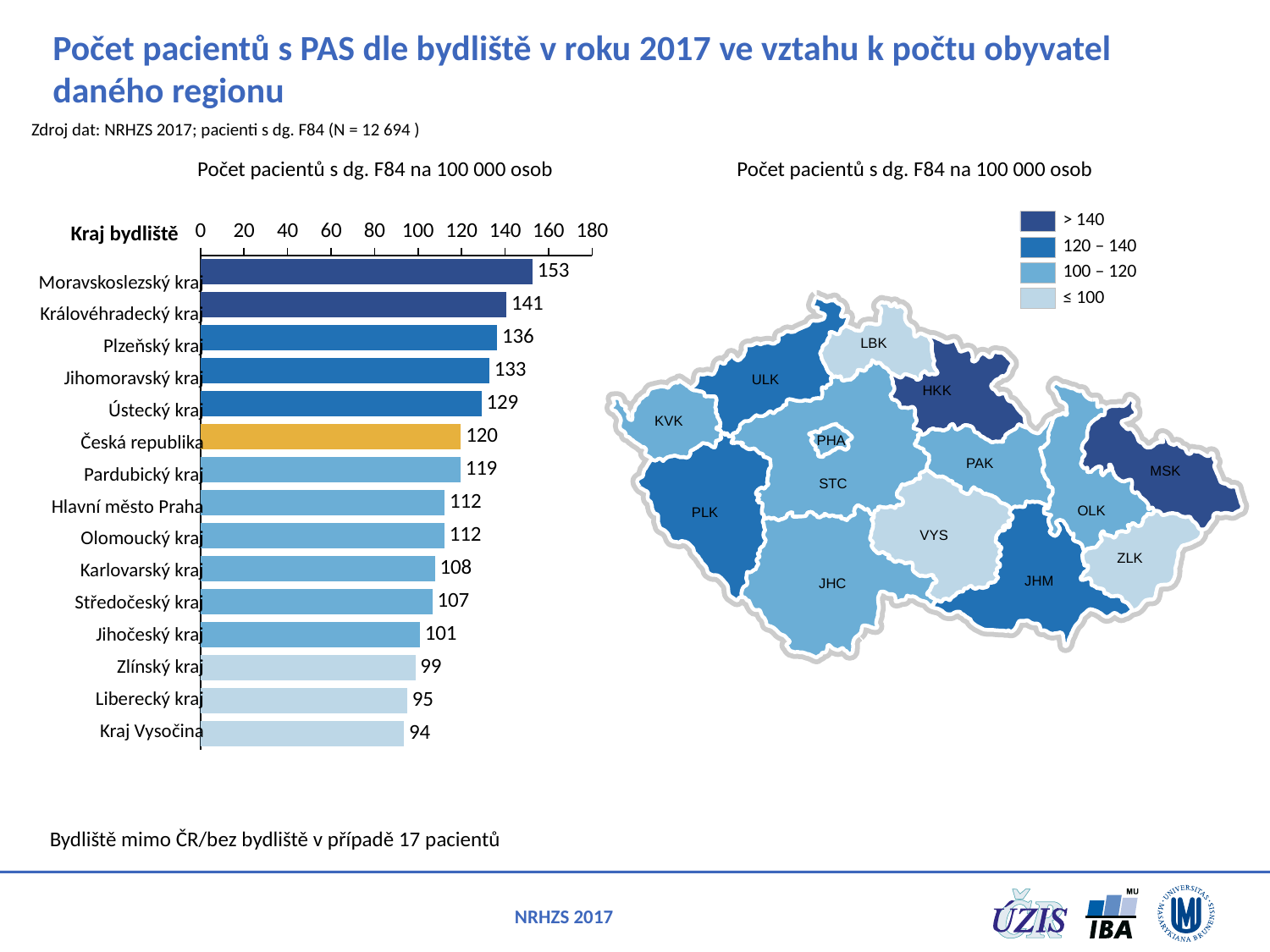

# Počet pacientů s PAS dle bydliště v roku 2017 ve vztahu k počtu obyvatel daného regionu
Zdroj dat: NRHZS 2017; pacienti s dg. F84 (N = 12 694 )
Počet pacientů s dg. F84 na 100 000 osob
Počet pacientů s dg. F84 na 100 000 osob
> 140
120 – 140
100 – 120
≤ 100

### Chart

| Category | vyskyt | >120 | 100-120 | <=100 |
|---|---|---|---|---|
| Moravskoslezský kraj | 152.5568174759549 | None | None | 0.0 |
| Královéhradecký kraj | 140.69216916463344 | None | None | 0.0 |
| Plzeňský kraj | 136.3884342607747 | 136.3884342607747 | None | 0.0 |
| Jihomoravský kraj | 132.82766203831164 | 132.82766203831164 | None | 0.0 |
| Ústecký kraj | 129.12074860799305 | 129.12074860799305 | None | 0.0 |
| Česká republika | 119.71262925271633 | 0.0 | 119.71262925271633 | 0.0 |
| Pardubický kraj | 119.47962563050636 | 0.0 | 119.47962563050636 | 0.0 |
| Hlavní město Praha | 112.23780735204274 | 0.0 | 112.23780735204274 | 0.0 |
| Olomoucký kraj | 112.14073504303202 | 0.0 | 112.14073504303202 | None |
| Karlovarský kraj | 107.73169067833817 | 0.0 | 107.73169067833817 | None |
| Středočeský kraj | 106.63088030293574 | 0.0 | 106.63088030293574 | None |
| Jihočeský kraj | 100.9105416314653 | 0.0 | 100.9105416314653 | None |
| Zlínský kraj | 98.79270511921159 | 0.0 | 0.0 | 98.79270511921159 |
| Liberecký kraj | 95.02555938076901 | 0.0 | 0.0 | 95.02555938076901 |
| Kraj Vysočina | 93.57847223314408 | 0.0 | 0.0 | 93.57847223314408 |
Kraj bydliště
| Moravskoslezský kraj |
| --- |
| Královéhradecký kraj |
| Plzeňský kraj |
| Jihomoravský kraj |
| Ústecký kraj |
| Česká republika |
| Pardubický kraj |
| Hlavní město Praha |
| Olomoucký kraj |
| Karlovarský kraj |
| Středočeský kraj |
| Jihočeský kraj |
| Zlínský kraj |
| Liberecký kraj |
| Kraj Vysočina |

LBK

ULK

HKK

KVK

PHA

PAK
MSK

STC

OLK
PLK

VYS
ZLK
JHM
JHC
Bydliště mimo ČR/bez bydliště v případě 17 pacientů
NRHZS 2017